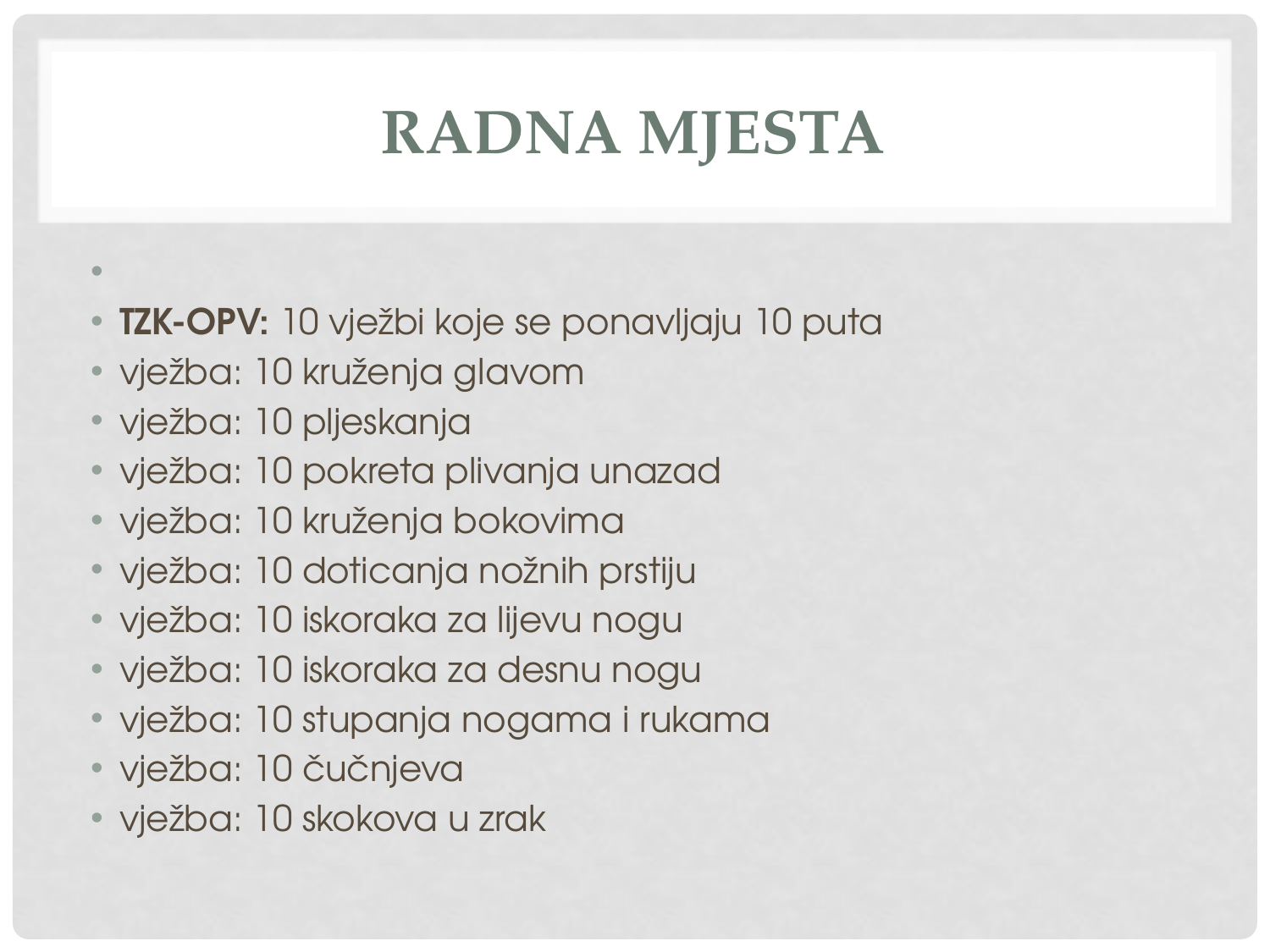

# Radna mjesta

TZK-OPV: 10 vježbi koje se ponavljaju 10 puta
vježba: 10 kruženja glavom
vježba: 10 pljeskanja
vježba: 10 pokreta plivanja unazad
vježba: 10 kruženja bokovima
vježba: 10 doticanja nožnih prstiju
vježba: 10 iskoraka za lijevu nogu
vježba: 10 iskoraka za desnu nogu
vježba: 10 stupanja nogama i rukama
vježba: 10 čučnjeva
vježba: 10 skokova u zrak